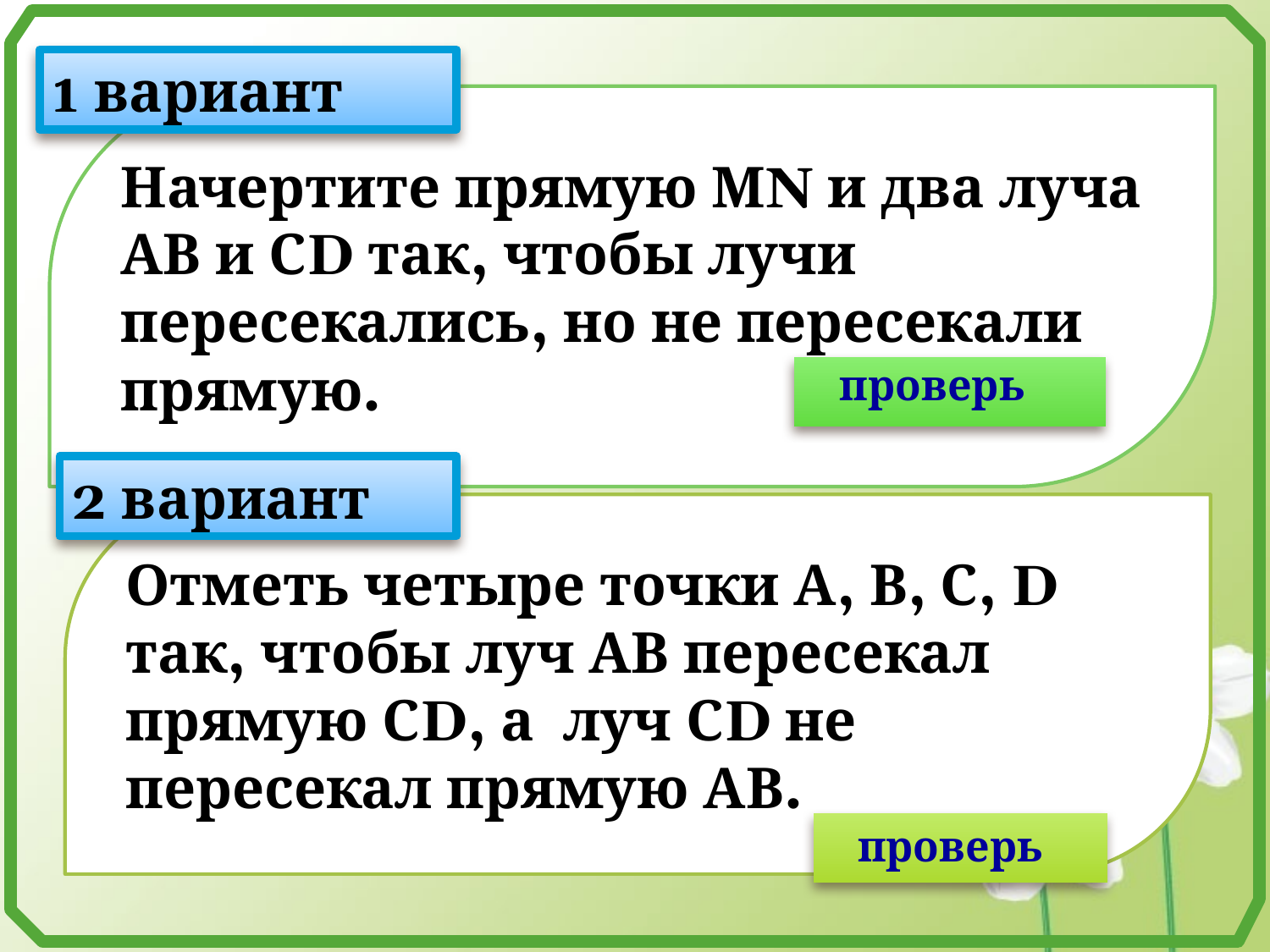

1 вариант
Начертите прямую МN и два луча АВ и СD так, чтобы лучи пересекались, но не пересекали прямую.
проверь

2 вариант
Отметь четыре точки А, В, С, D так, чтобы луч АВ пересекал прямую СD, а  луч СD не пересекал прямую АВ.

проверь